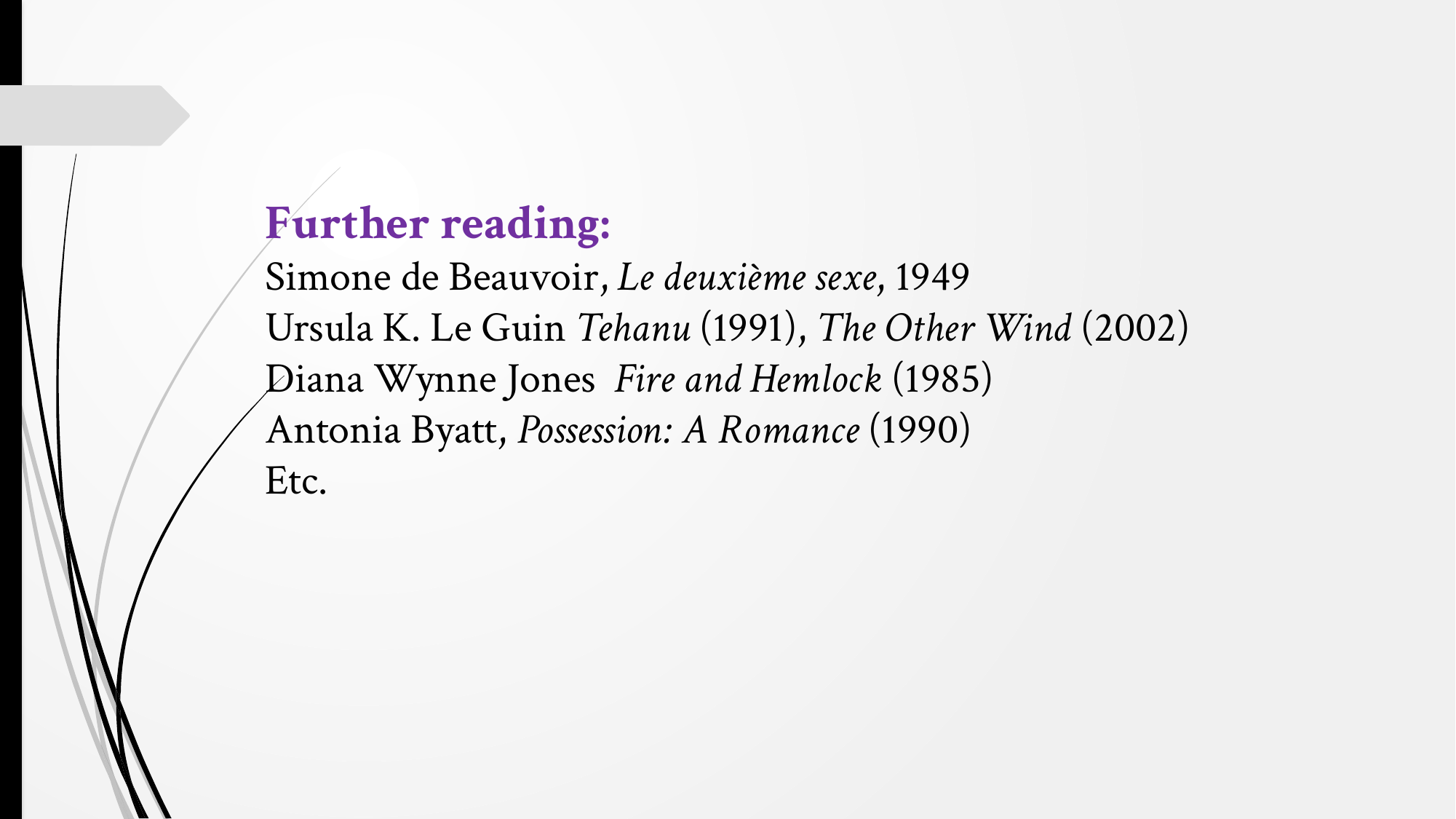

Further reading:
Simone de Beauvoir, Le deuxième sexe, 1949
Ursula K. Le Guin Tehanu (1991), The Other Wind (2002)
Diana Wynne Jones  Fire and Hemlock (1985)
Antonia Byatt, Possession: A Romance (1990)
Etc.